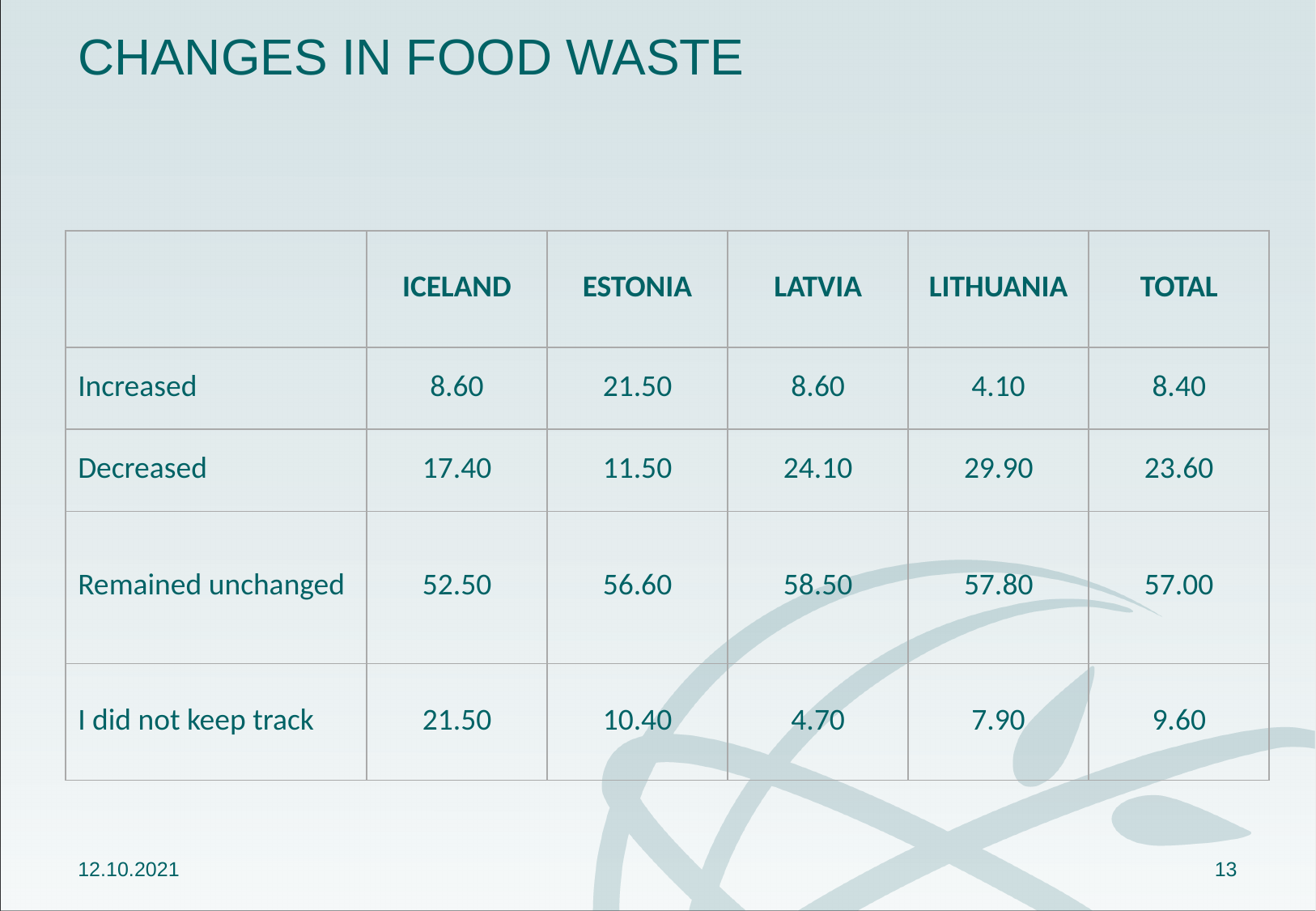

# Changes in Food waste
|  |  |  |  |  |  |
| --- | --- | --- | --- | --- | --- |
|  | ICELAND | ESTONIA | LATVIA | LITHUANIA | TOTAL |
| Increased | 8.60 | 21.50 | 8.60 | 4.10 | 8.40 |
| Decreased | 17.40 | 11.50 | 24.10 | 29.90 | 23.60 |
| Remained unchanged | 52.50 | 56.60 | 58.50 | 57.80 | 57.00 |
| I did not keep track | 21.50 | 10.40 | 4.70 | 7.90 | 9.60 |
12.10.2021
13